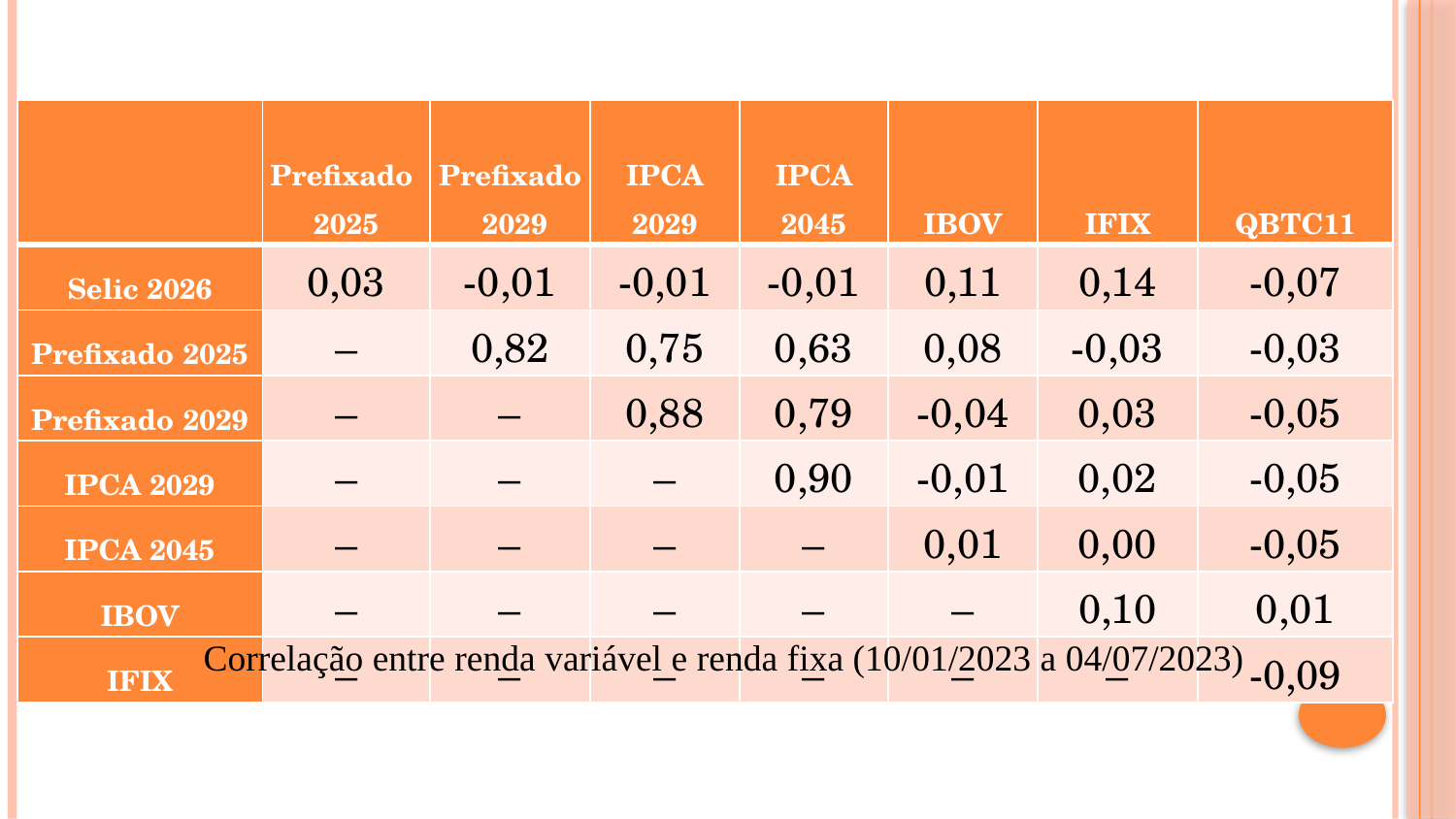

|  | Prefixado 2025 | Prefixado 2029 | IPCA 2029 | IPCA 2045 | IBOV | IFIX | QBTC11 |
| --- | --- | --- | --- | --- | --- | --- | --- |
| Selic 2026 | 0,03 | -0,01 | -0,01 | -0,01 | 0,11 | 0,14 | -0,07 |
| Prefixado 2025 | – | 0,82 | 0,75 | 0,63 | 0,08 | -0,03 | -0,03 |
| Prefixado 2029 | – | – | 0,88 | 0,79 | -0,04 | 0,03 | -0,05 |
| IPCA 2029 | – | – | – | 0,90 | -0,01 | 0,02 | -0,05 |
| IPCA 2045 | – | – | – | – | 0,01 | 0,00 | -0,05 |
| IBOV | – | – | – | – | – | 0,10 | 0,01 |
| IFIX | – | – | – | – | – | – | -0,09 |
Correlação entre renda variável e renda fixa (10/01/2023 a 04/07/2023)